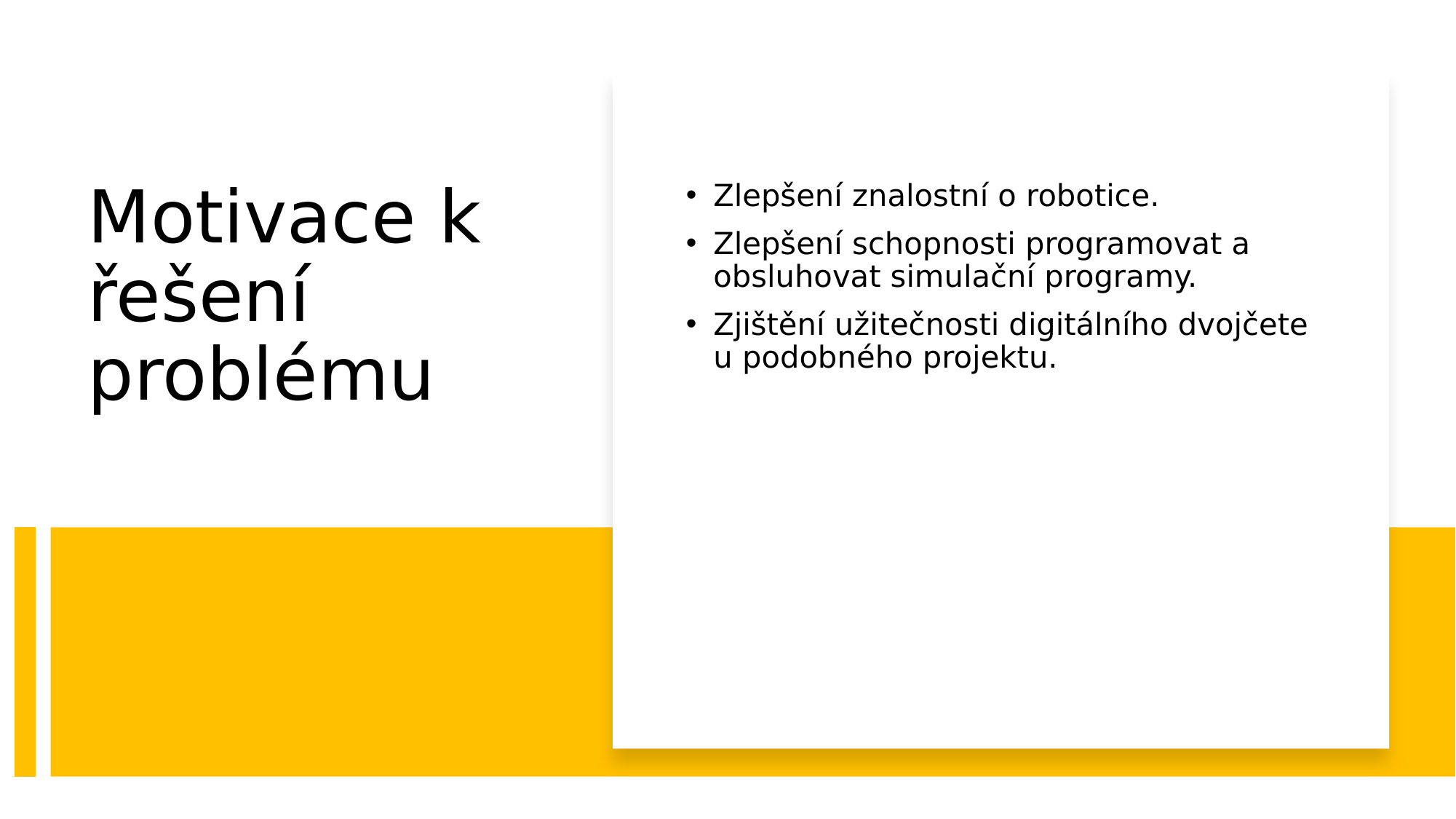

Zlepšení znalostní o robotice.
Zlepšení schopnosti programovat a obsluhovat simulační programy.
Zjištění užitečnosti digitálního dvojčete u podobného projektu.

# Motivace k řešení problému